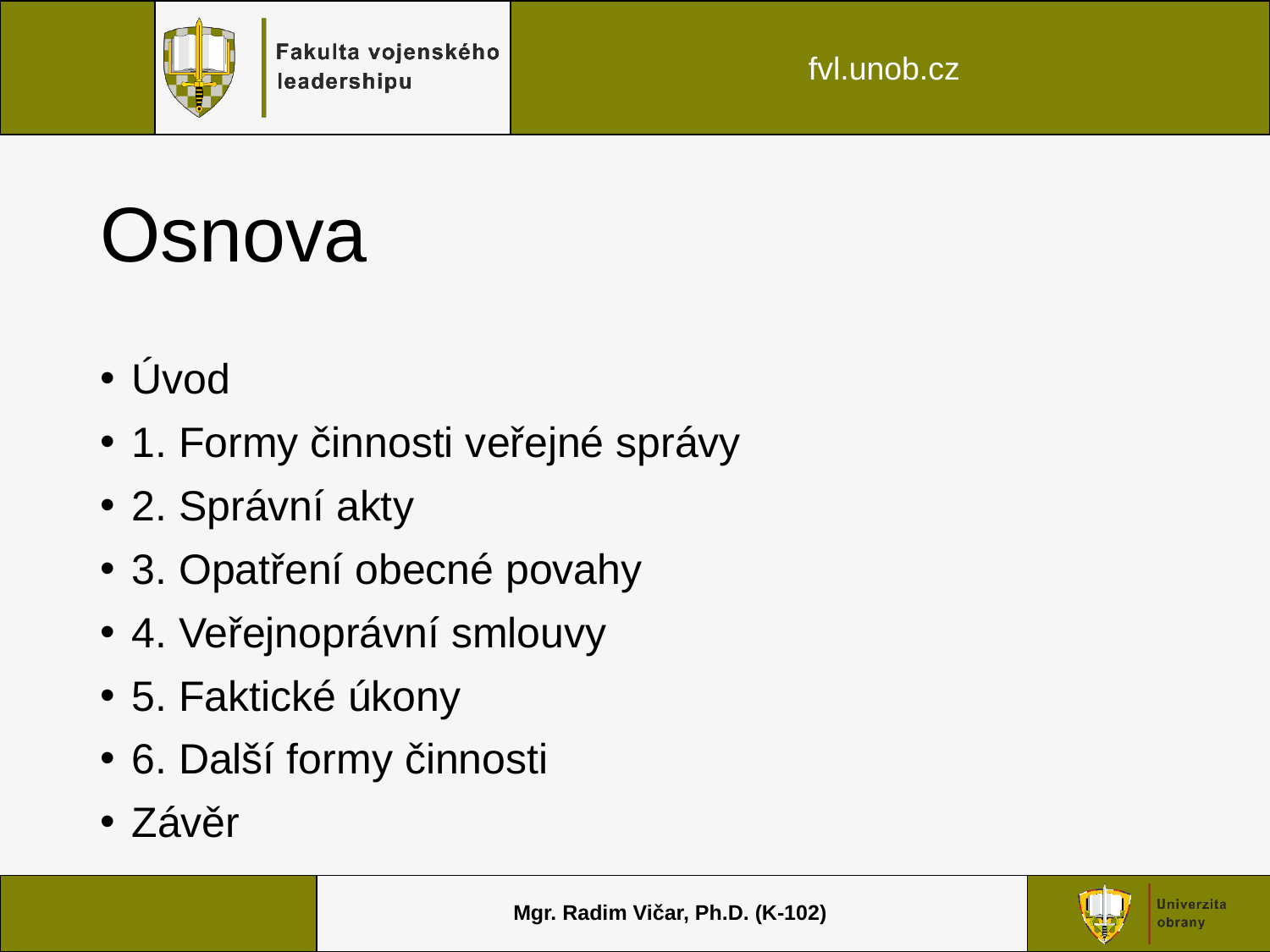

# Osnova
Úvod
1. Formy činnosti veřejné správy
2. Správní akty
3. Opatření obecné povahy
4. Veřejnoprávní smlouvy
5. Faktické úkony
6. Další formy činnosti
Závěr
Mgr. Radim Vičar, Ph.D. (K-102)